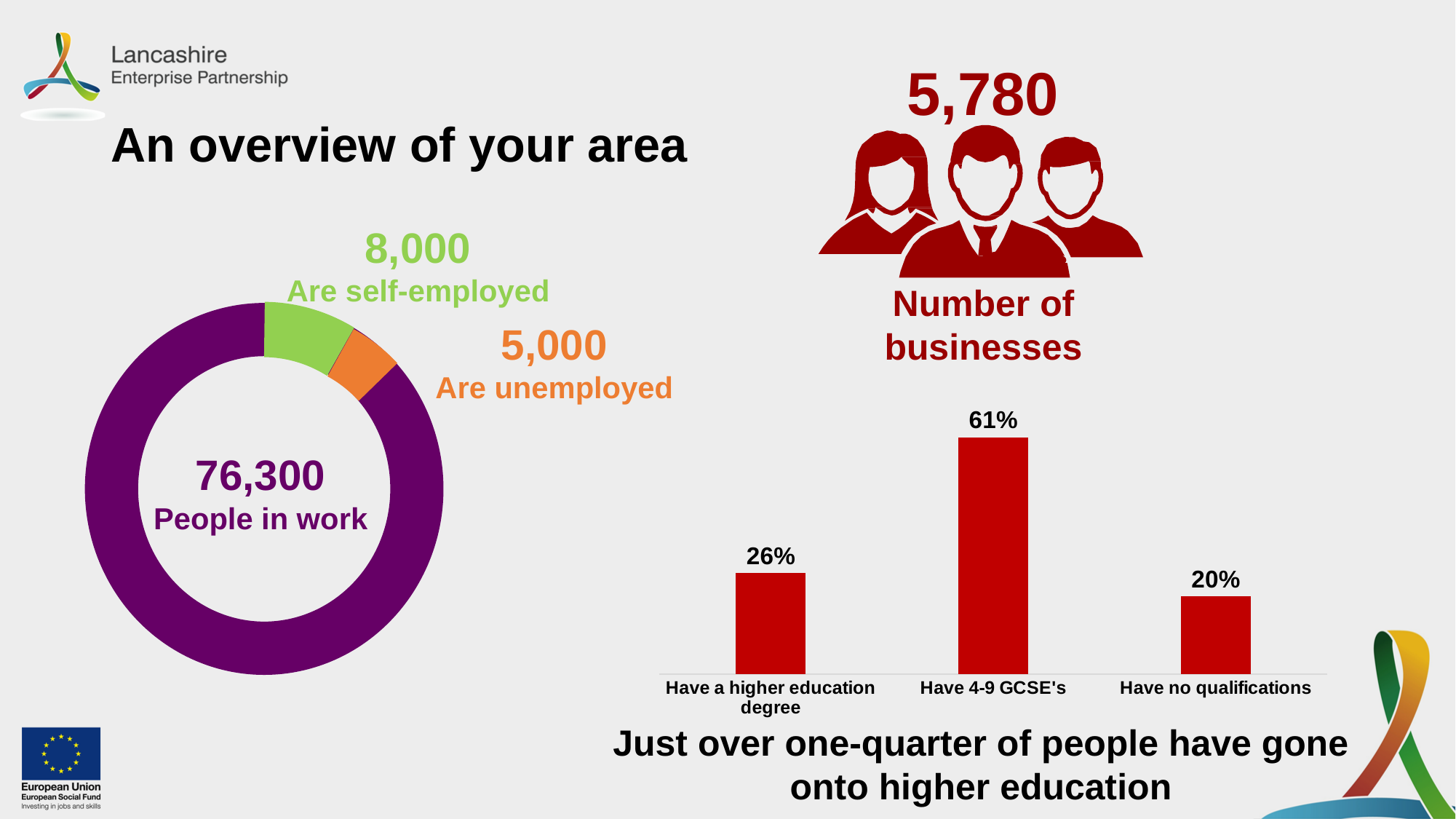

5,780

# An overview of your area

8,000
Are self-employed
Number of businesses

5,000
Are unemployed

### Chart

| Category |  |
|---|---|
| Have a higher education degree | 0.26 |
| Have 4-9 GCSE's | 0.61 |
| Have no qualifications | 0.2 |
76,300
People in work
Just over one-quarter of people have gone onto higher education